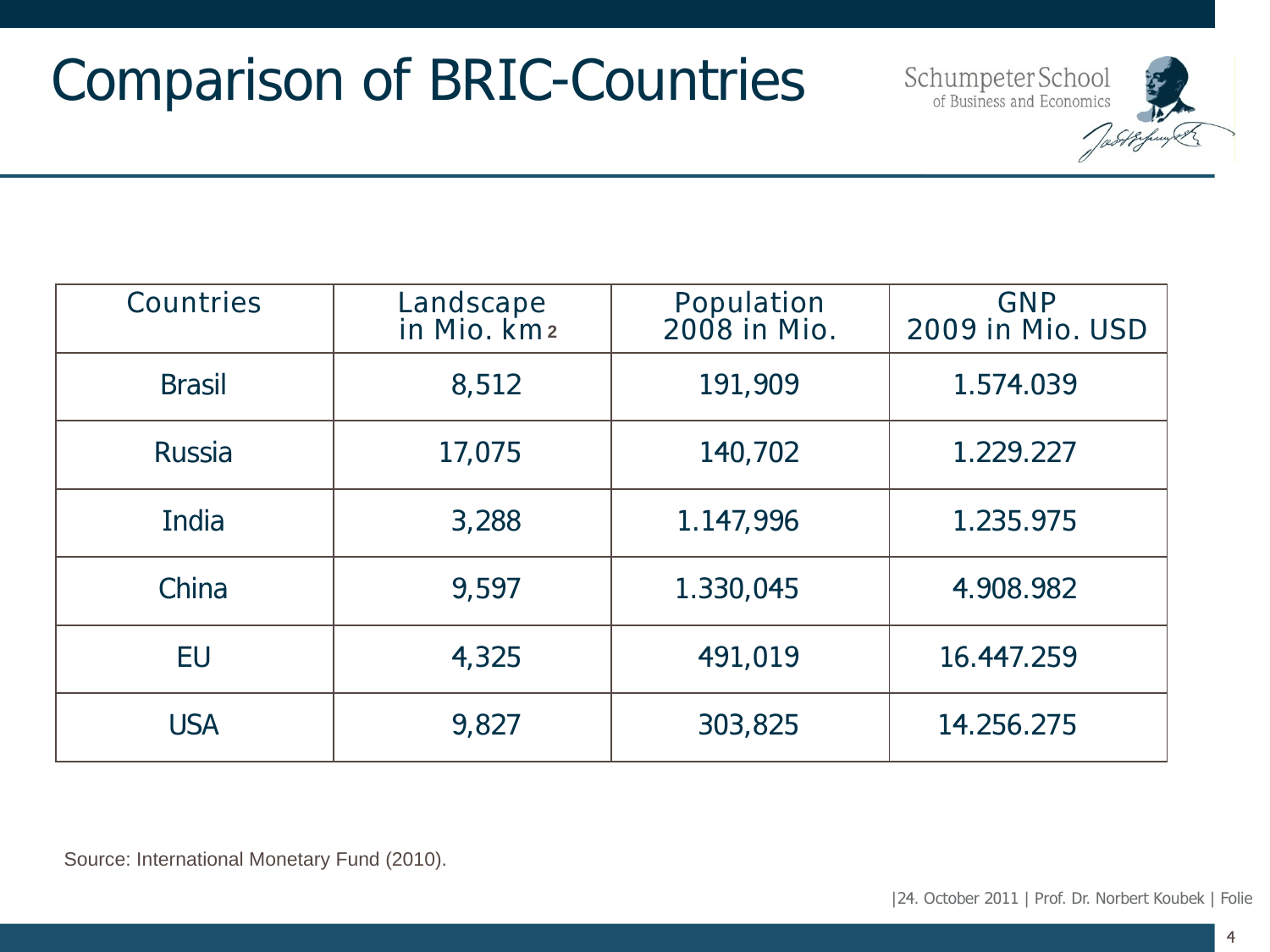

# Comparison of BRIC-Countries
| Countries | Landscape in Mio. km | Population 2008 in Mio. | GNP 2009 in Mio. USD |
| --- | --- | --- | --- |
| Brasil | 8,512 | 191,909 | 1.574.039 |
| Russia | 17,075 | 140,702 | 1.229.227 |
| India | 3,288 | 1.147,996 | 1.235.975 |
| China | 9,597 | 1.330,045 | 4.908.982 |
| EU | 4,325 | 491,019 | 16.447.259 |
| USA | 9,827 | 303,825 | 14.256.275 |
2
Source: International Monetary Fund (2010).
|24. October 2011 | Prof. Dr. Norbert Koubek | Folie
4